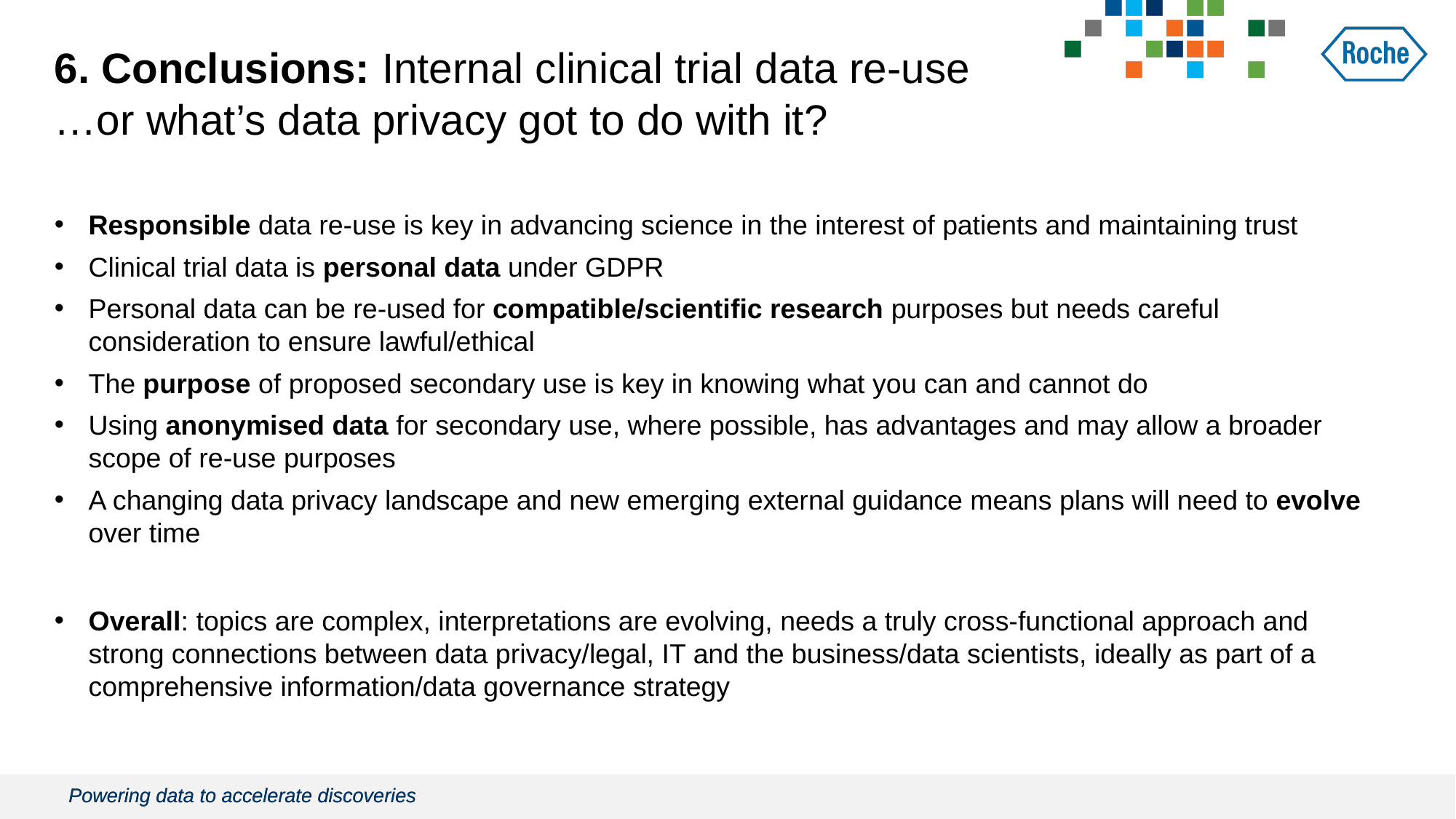

6. Conclusions: Internal clinical trial data re-use
…or what’s data privacy got to do with it?
Responsible data re-use is key in advancing science in the interest of patients and maintaining trust
Clinical trial data is personal data under GDPR
Personal data can be re-used for compatible/scientific research purposes but needs careful consideration to ensure lawful/ethical
The purpose of proposed secondary use is key in knowing what you can and cannot do
Using anonymised data for secondary use, where possible, has advantages and may allow a broader scope of re-use purposes
A changing data privacy landscape and new emerging external guidance means plans will need to evolve over time

Overall: topics are complex, interpretations are evolving, needs a truly cross-functional approach and strong connections between data privacy/legal, IT and the business/data scientists, ideally as part of a comprehensive information/data governance strategy